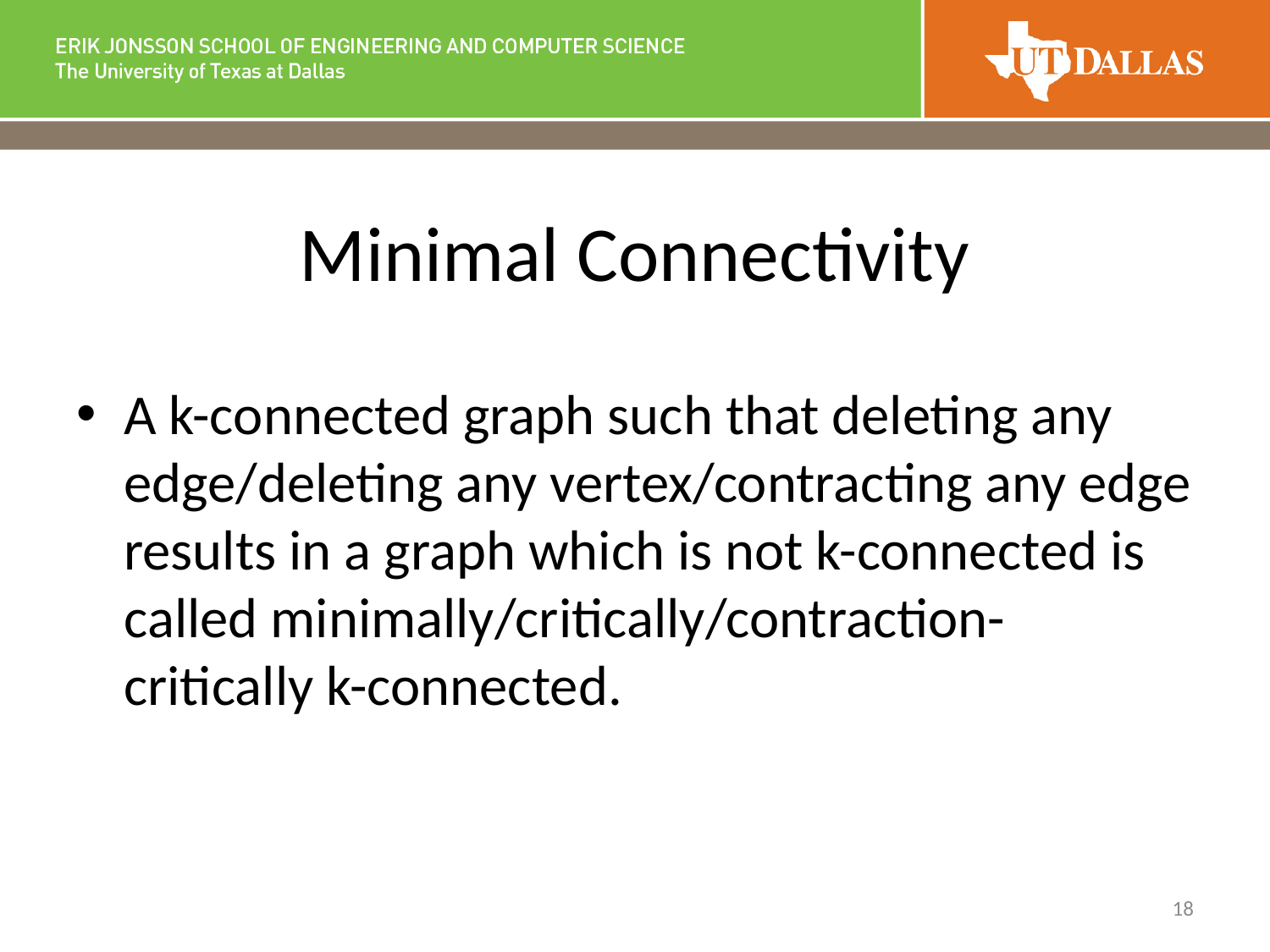

# Minimal Connectivity
A k-connected graph such that deleting any edge/deleting any vertex/contracting any edge results in a graph which is not k-connected is called minimally/critically/contraction-critically k-connected.
18